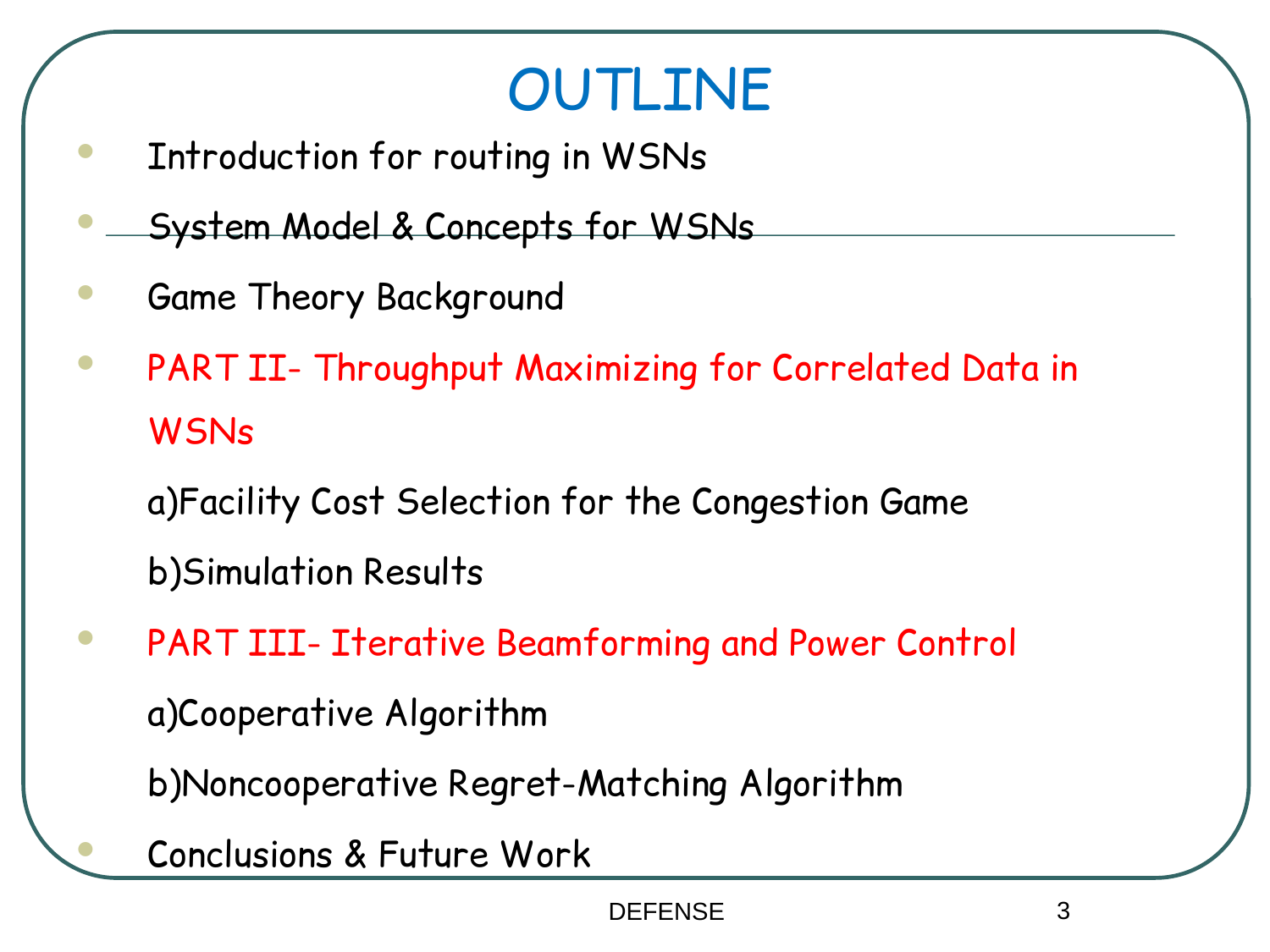

# OUTLINE
Introduction for routing in WSNs
System Model & Concepts for WSNs
Game Theory Background
PART II- Throughput Maximizing for Correlated Data in WSNs
	a)Facility Cost Selection for the Congestion Game
	b)Simulation Results
PART III- Iterative Beamforming and Power Control
	a)Cooperative Algorithm
	b)Noncooperative Regret-Matching Algorithm
Conclusions & Future Work
3
DEFENSE